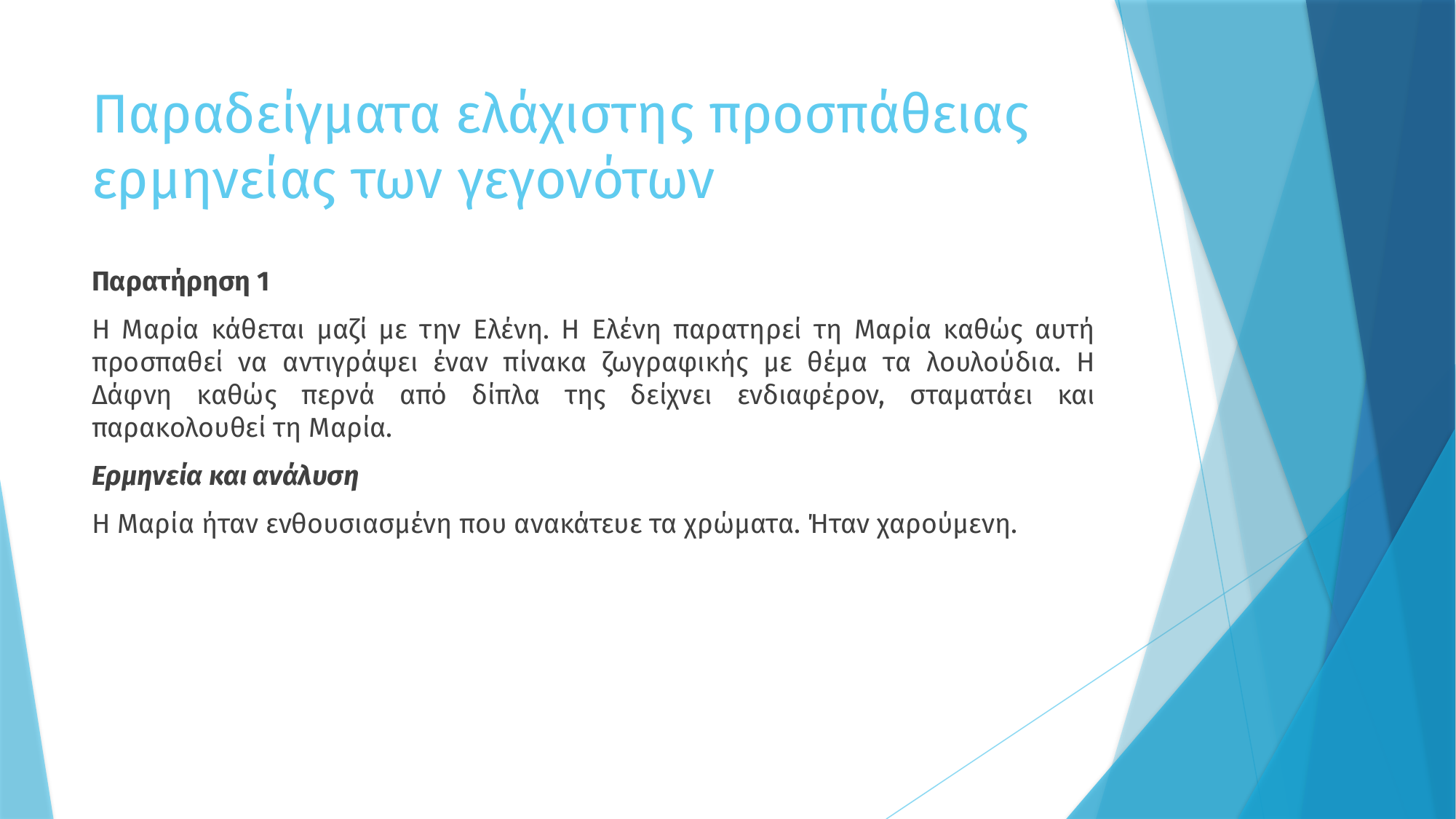

# Παραδείγματα ελάχιστης προσπάθειας ερμηνείας των γεγονότων
Παρατήρηση 1
Η Μαρία κάθεται μαζί με την Ελένη. Η Ελένη παρατηρεί τη Μαρία καθώς αυτή προσπαθεί να αντιγράψει έναν πίνακα ζωγραφικής με θέμα τα λουλούδια. Η Δάφνη καθώς περνά από δίπλα της δείχνει ενδιαφέρον, σταματάει και παρακολουθεί τη Μαρία.
Ερμηνεία και ανάλυση
Η Μαρία ήταν ενθουσιασμένη που ανακάτευε τα χρώματα. Ήταν χαρούμενη.